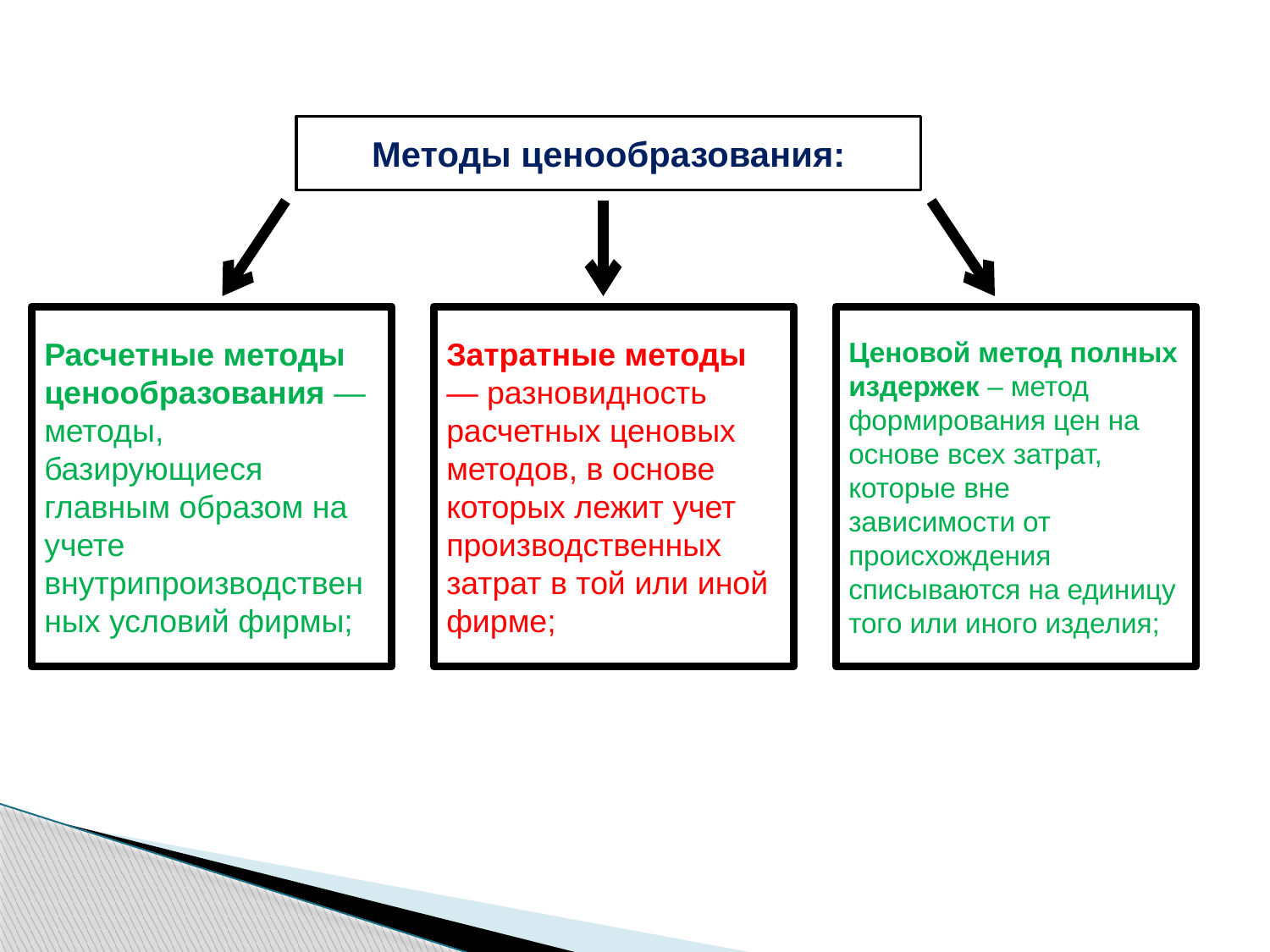

Методы ценообразования:
Расчетные методы ценообразования — методы, базирующиеся главным образом на учете внутрипроизводственных условий фирмы;
Затратные методы — разновидность расчетных ценовых методов, в основе которых лежит учет производственных затрат в той или иной фирме;
Ценовой метод полных издержек – метод формирования цен на основе всех затрат, которые вне зависимости от происхождения списываются на единицу того или иного изделия;